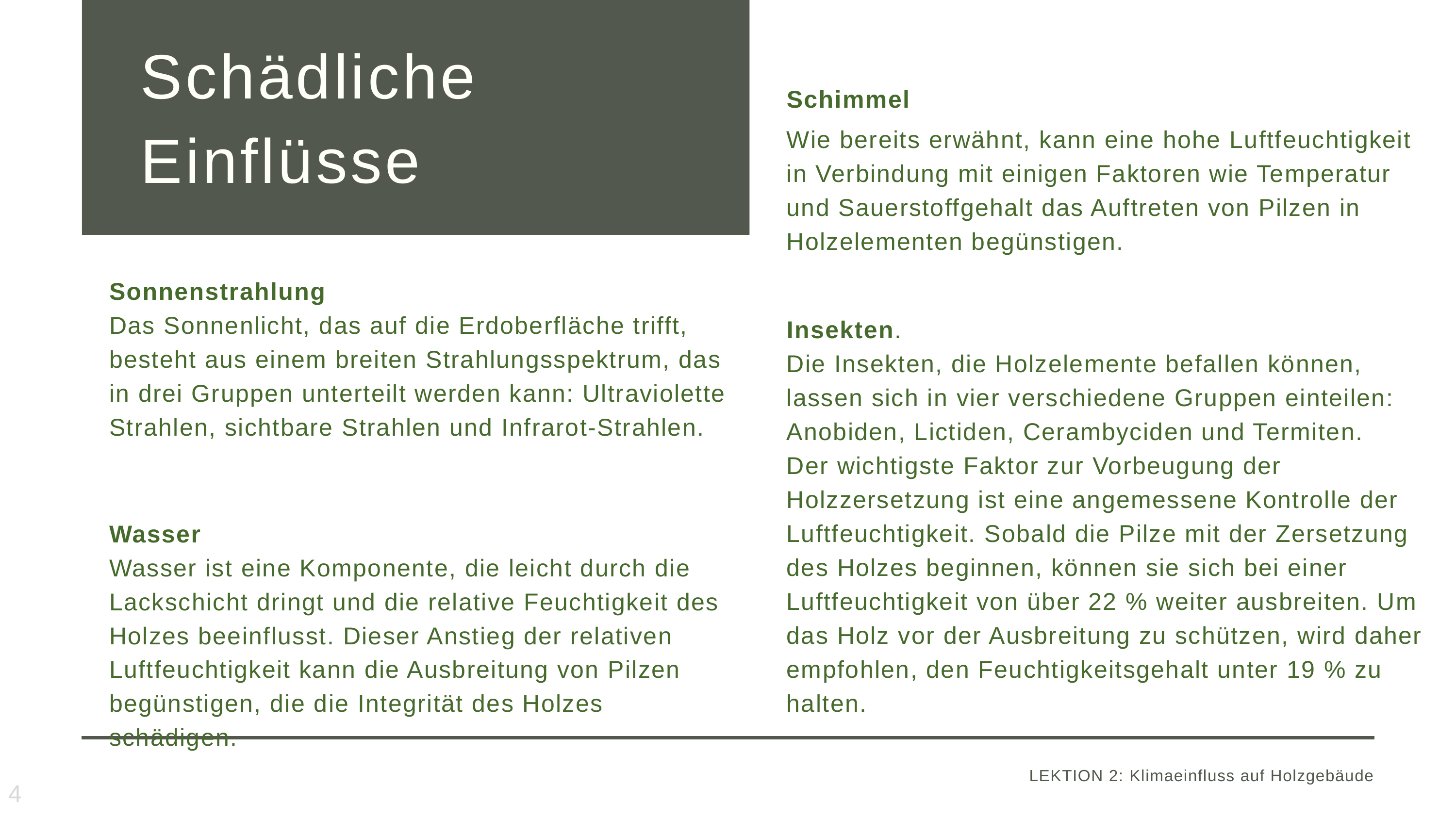

Schädliche Einflüsse
Schimmel
Wie bereits erwähnt, kann eine hohe Luftfeuchtigkeit in Verbindung mit einigen Faktoren wie Temperatur und Sauerstoffgehalt das Auftreten von Pilzen in Holzelementen begünstigen.
Insekten.
Die Insekten, die Holzelemente befallen können, lassen sich in vier verschiedene Gruppen einteilen: Anobiden, Lictiden, Cerambyciden und Termiten.
Der wichtigste Faktor zur Vorbeugung der Holzzersetzung ist eine angemessene Kontrolle der Luftfeuchtigkeit. Sobald die Pilze mit der Zersetzung des Holzes beginnen, können sie sich bei einer Luftfeuchtigkeit von über 22 % weiter ausbreiten. Um das Holz vor der Ausbreitung zu schützen, wird daher empfohlen, den Feuchtigkeitsgehalt unter 19 % zu halten.

Sonnenstrahlung
Das Sonnenlicht, das auf die Erdoberfläche trifft, besteht aus einem breiten Strahlungsspektrum, das in drei Gruppen unterteilt werden kann: Ultraviolette Strahlen, sichtbare Strahlen und Infrarot-Strahlen.
Wasser
Wasser ist eine Komponente, die leicht durch die Lackschicht dringt und die relative Feuchtigkeit des Holzes beeinflusst. Dieser Anstieg der relativen Luftfeuchtigkeit kann die Ausbreitung von Pilzen begünstigen, die die Integrität des Holzes schädigen.

LEKTION 2: Klimaeinfluss auf Holzgebäude
4